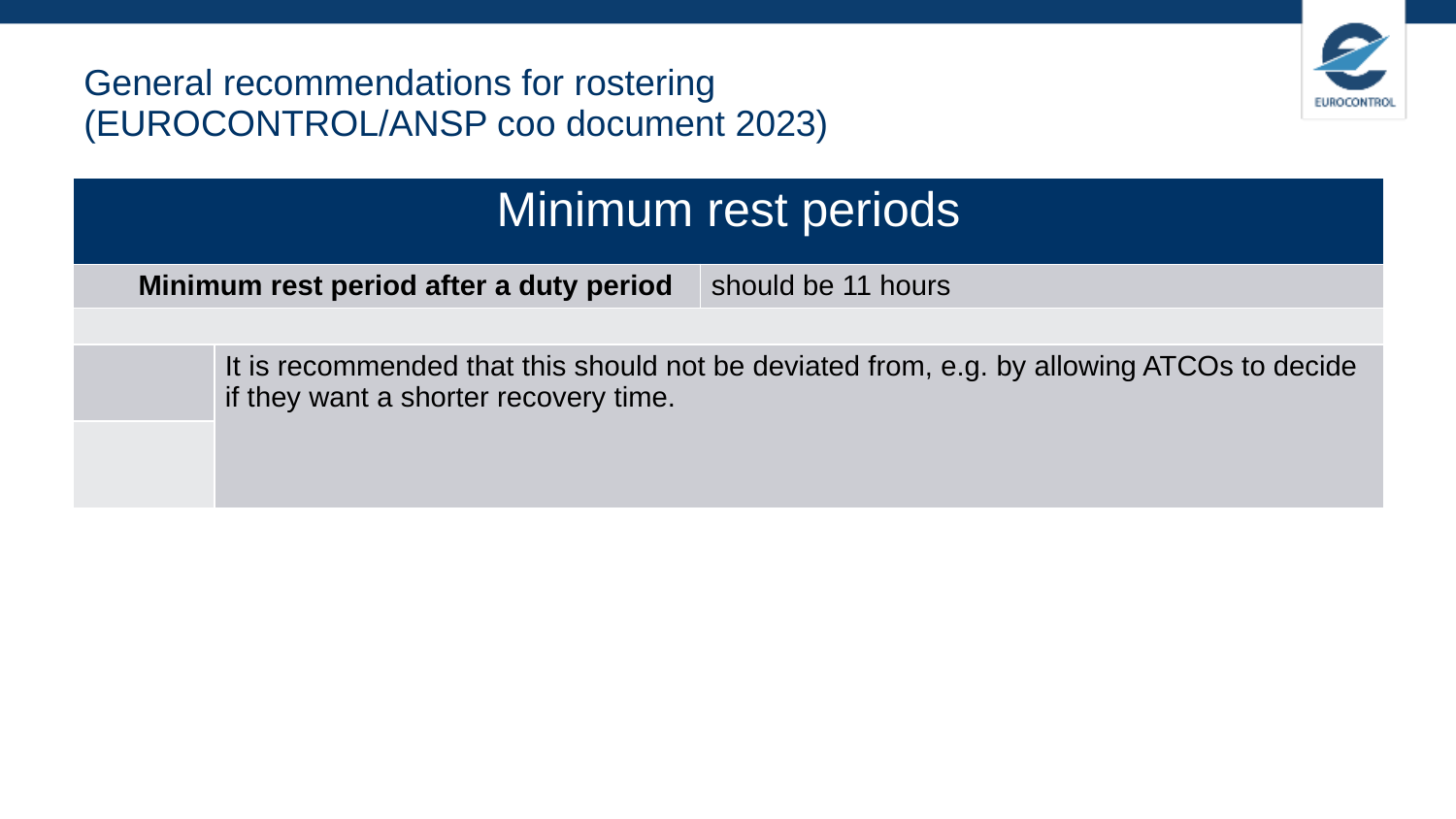

# General recommendations for rostering (EUROCONTROL/ANSP coo document 2023)
| Minimum rest periods |  |  |
| --- | --- | --- |
| Minimum rest period after a duty period |  | should be 11 hours |
|  |  |  |
|  | It is recommended that this should not be deviated from, e.g. by allowing ATCOs to decide if they want a shorter recovery time. |  |
|  |  |  |